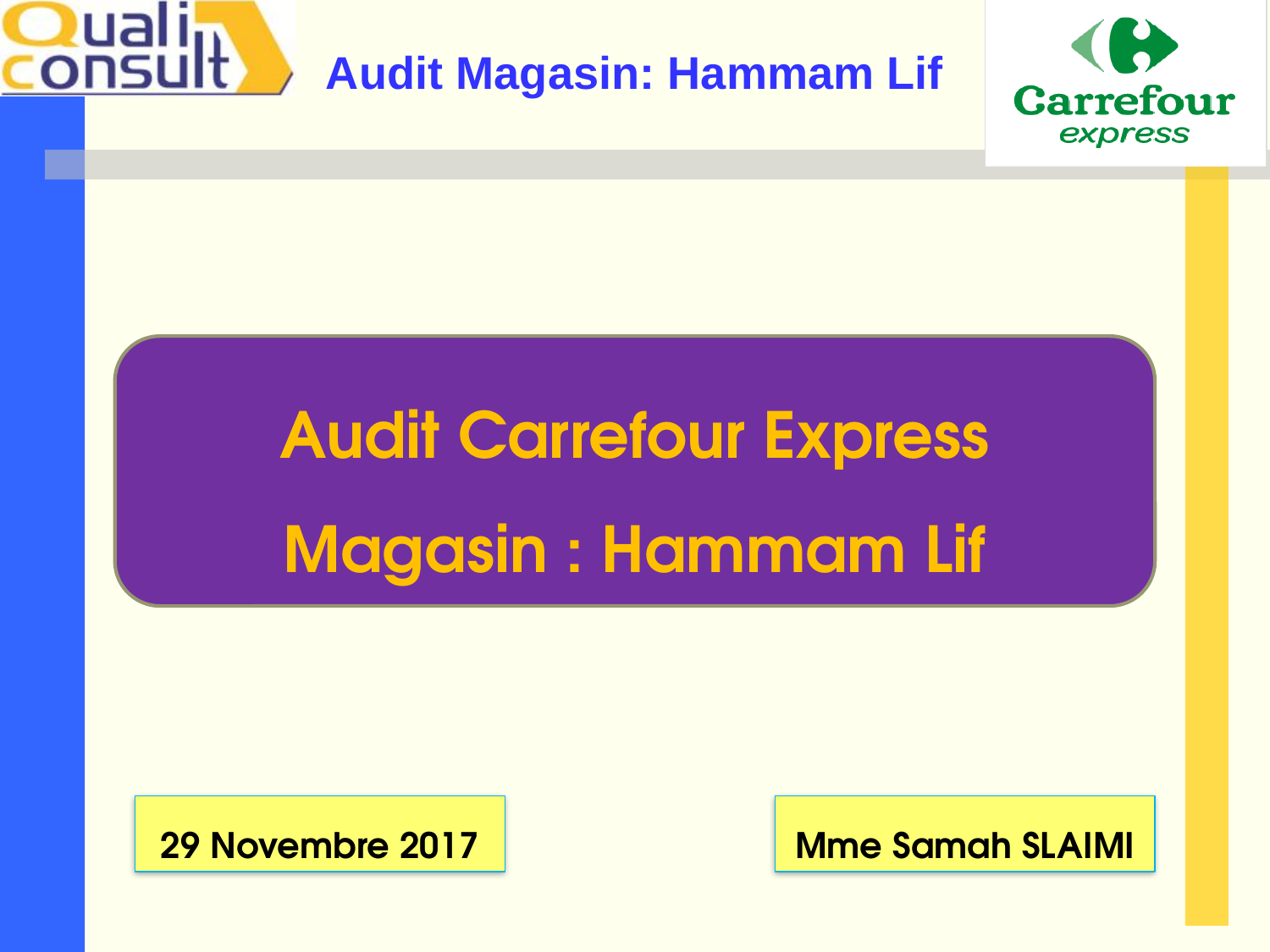

Audit Carrefour Express
Magasin : Hammam Lif
29 Novembre 2017
Mme Samah SLAIMI